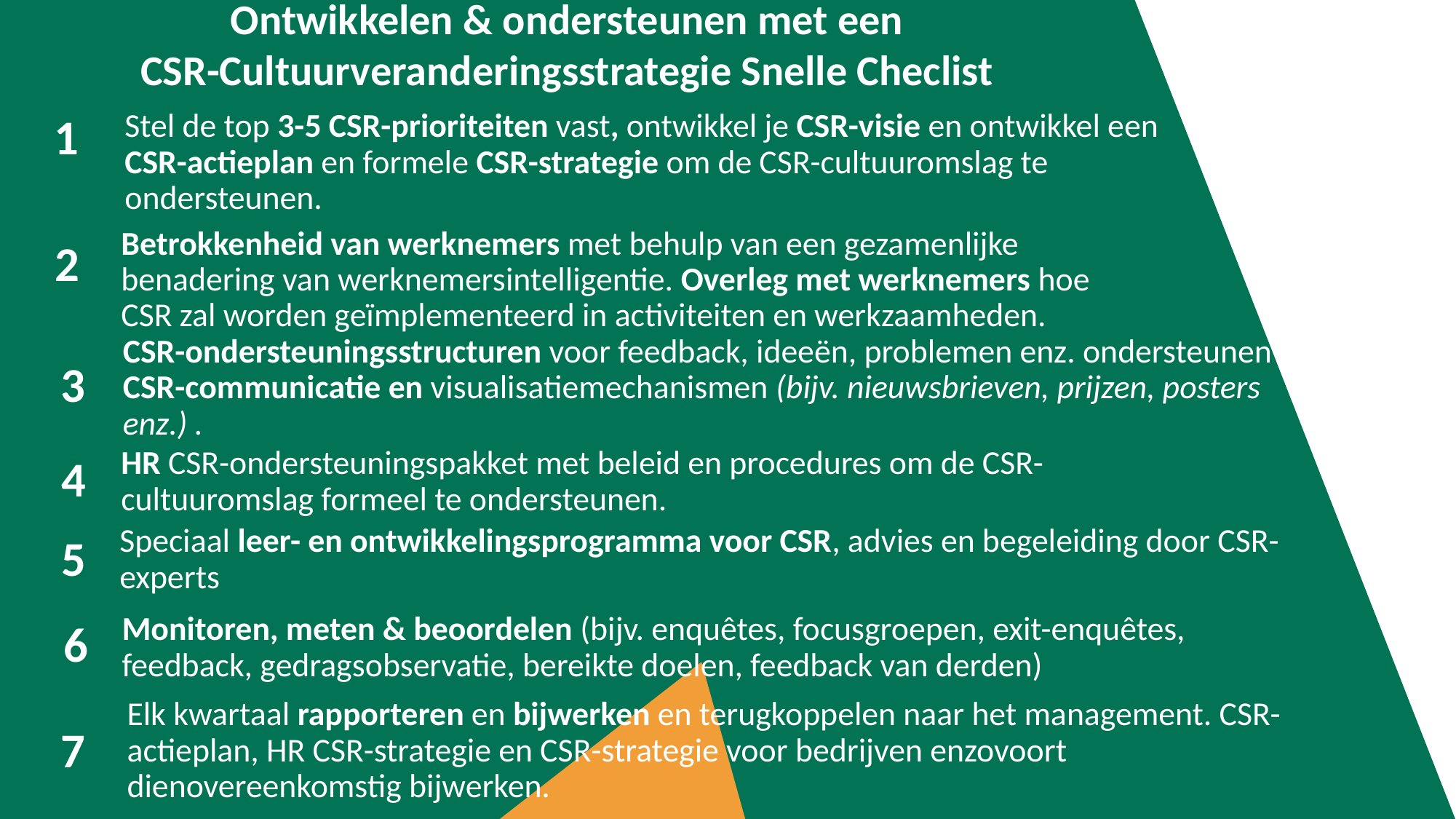

Ontwikkelen & ondersteunen met een
CSR-Cultuurveranderingsstrategie Snelle Checlist
1
Stel de top 3-5 CSR-prioriteiten vast, ontwikkel je CSR-visie en ontwikkel een CSR-actieplan en formele CSR-strategie om de CSR-cultuuromslag te ondersteunen.
2
Betrokkenheid van werknemers met behulp van een gezamenlijke benadering van werknemersintelligentie. Overleg met werknemers hoe CSR zal worden geïmplementeerd in activiteiten en werkzaamheden.

3
CSR-ondersteuningsstructuren voor feedback, ideeën, problemen enz. ondersteunen CSR-communicatie en visualisatiemechanismen (bijv. nieuwsbrieven, prijzen, posters enz.) .

4
HR CSR-ondersteuningspakket met beleid en procedures om de CSR-cultuuromslag formeel te ondersteunen.

Speciaal leer- en ontwikkelingsprogramma voor CSR, advies en begeleiding door CSR-experts
5
6
Monitoren, meten & beoordelen (bijv. enquêtes, focusgroepen, exit-enquêtes, feedback, gedragsobservatie, bereikte doelen, feedback van derden)

Elk kwartaal rapporteren en bijwerken en terugkoppelen naar het management. CSR-actieplan, HR CSR-strategie en CSR-strategie voor bedrijven enzovoort dienovereenkomstig bijwerken.
7